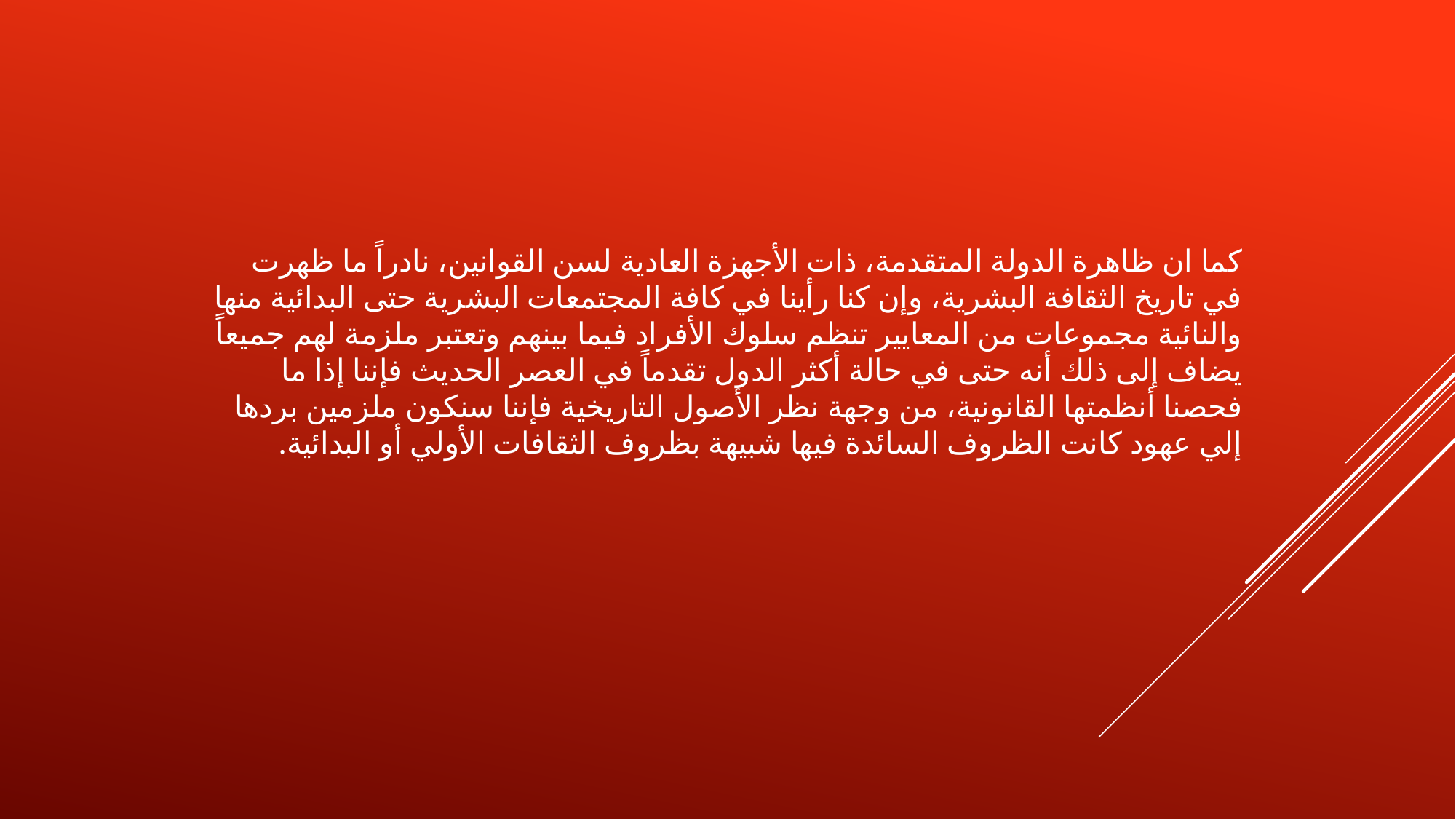

كما ان ظاهرة الدولة المتقدمة، ذات الأجهزة العادية لسن القوانين، نادراً ما ظهرت في تاريخ الثقافة البشرية، وإن كنا رأينا في كافة المجتمعات البشرية حتى البدائية منها والنائية مجموعات من المعايير تنظم سلوك الأفراد فيما بينهم وتعتبر ملزمة لهم جميعاً يضاف إلى ذلك أنه حتى في حالة أكثر الدول تقدماً في العصر الحديث فإننا إذا ما فحصنا أنظمتها القانونية، من وجهة نظر الأصول التاريخية فإننا سنكون ملزمين بردها إلي عهود كانت الظروف السائدة فيها شبيهة بظروف الثقافات الأولي أو البدائية.